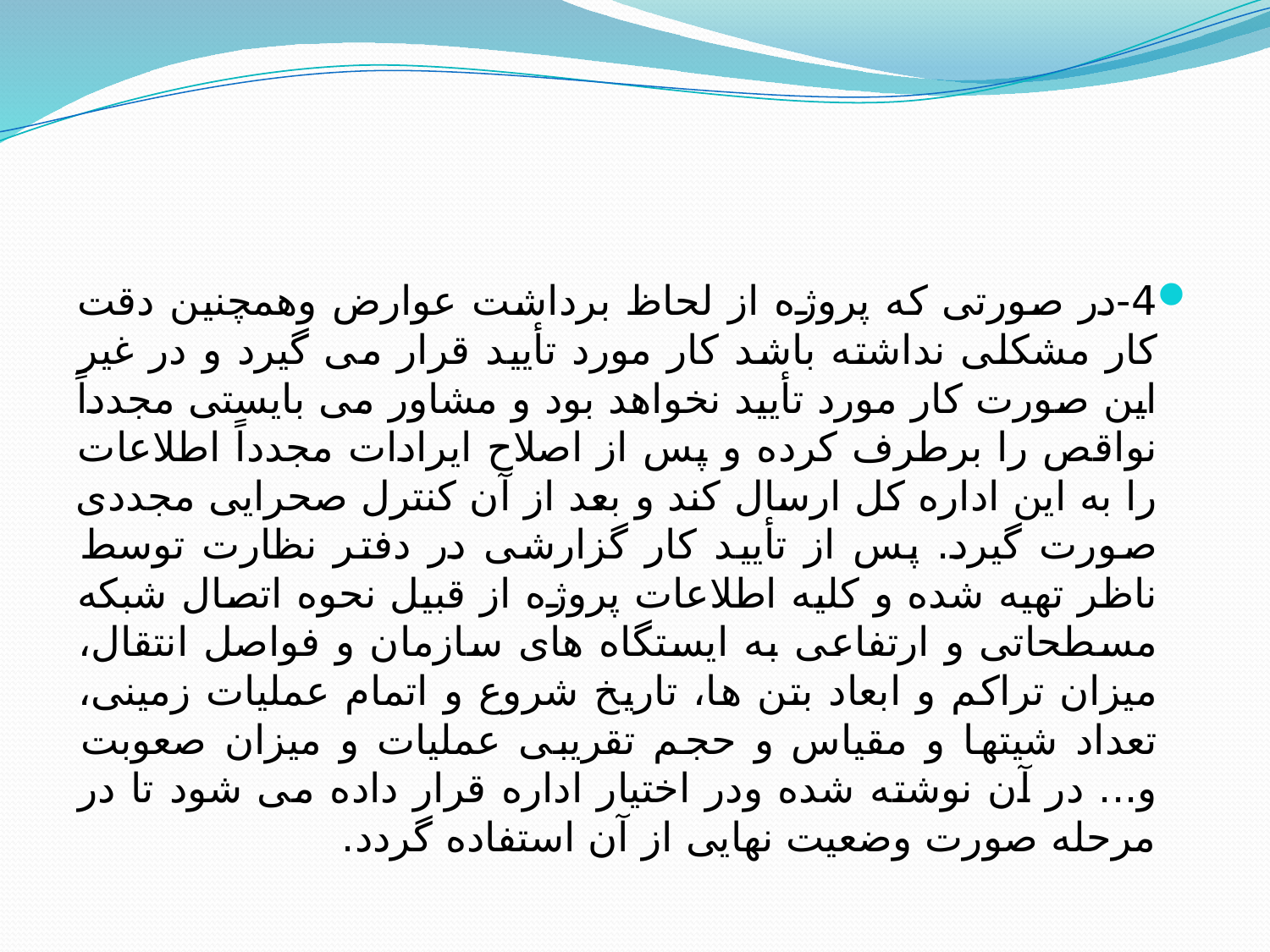

4-در صورتی که پروژه از لحاظ برداشت عوارض وهمچنین دقت کار مشکلی نداشته باشد کار مورد تأیید قرار می گیرد و در غیر این صورت کار مورد تأیید نخواهد بود و مشاور می بایستی مجدداً نواقص را برطرف کرده و پس از اصلاح ایرادات مجدداً اطلاعات را به این اداره کل ارسال کند و بعد از آن کنترل صحرایی مجددی صورت گیرد. پس از تأیید کار گزارشی در دفتر نظارت توسط ناظر تهیه شده و کلیه اطلاعات پروژه از قبیل نحوه اتصال شبکه مسطحاتی و ارتفاعی به ایستگاه های سازمان و فواصل انتقال، میزان تراکم و ابعاد بتن ها، تاریخ شروع و اتمام عملیات زمینی، تعداد شیتها و مقیاس و حجم تقریبی عملیات و میزان صعوبت و... در آن نوشته شده ودر اختیار اداره قرار داده می شود تا در مرحله صورت وضعیت نهایی از آن استفاده گردد.